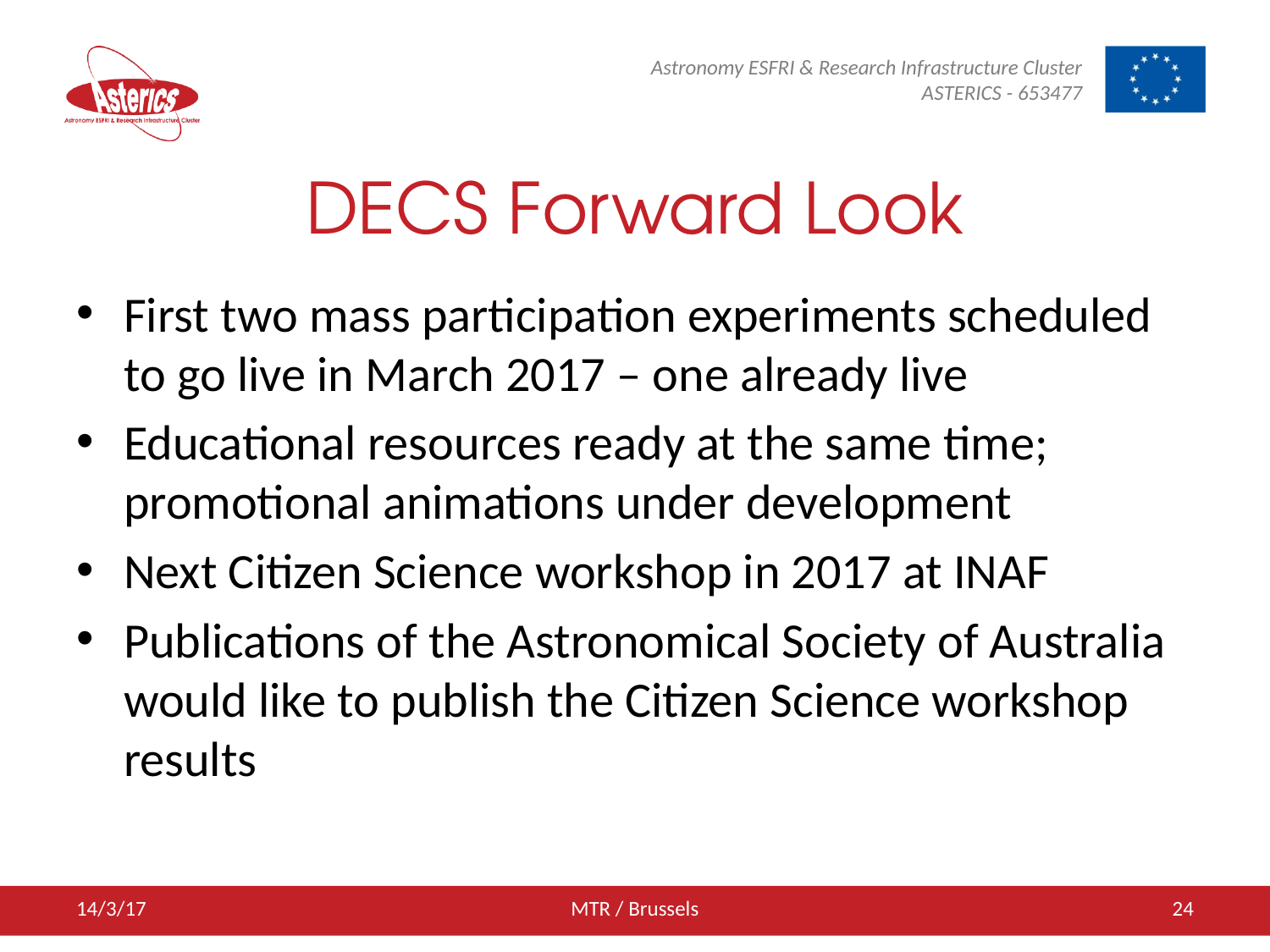

# DECS Forward Look
First two mass participation experiments scheduled to go live in March 2017 – one already live
Educational resources ready at the same time; promotional animations under development
Next Citizen Science workshop in 2017 at INAF
Publications of the Astronomical Society of Australia would like to publish the Citizen Science workshop results

14/3/17
MTR / Brussels
24